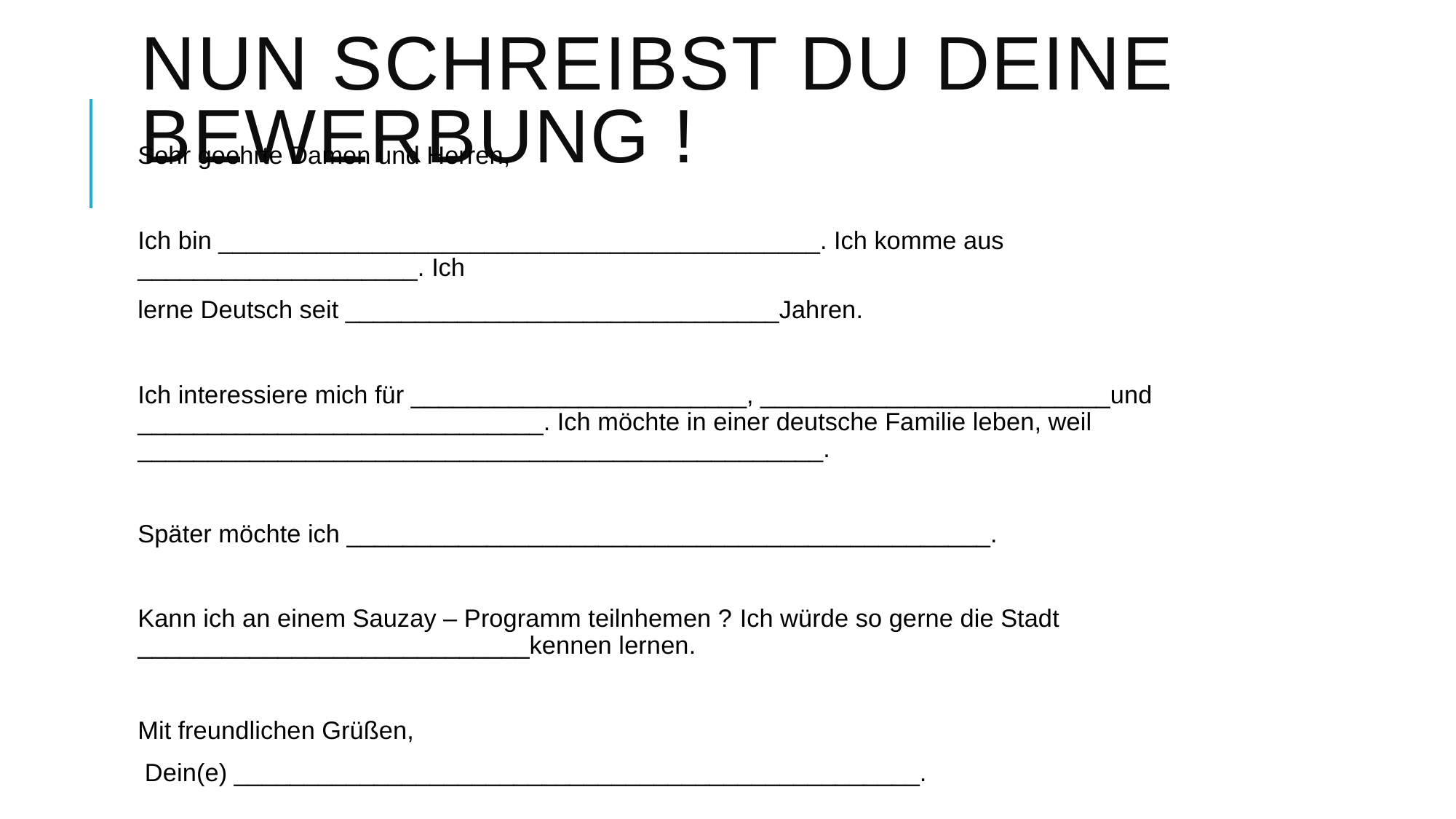

# Nun schreibst du deine bewerbung !
Sehr geehrte Damen und Herren,

Ich bin ___________________________________________. Ich komme aus ____________________. Ich
lerne Deutsch seit _______________________________Jahren.

Ich interessiere mich für ________________________, _________________________und _____________________________. Ich möchte in einer deutsche Familie leben, weil _________________________________________________.

Später möchte ich ______________________________________________.

Kann ich an einem Sauzay – Programm teilnhemen ? Ich würde so gerne die Stadt ____________________________kennen lernen.

Mit freundlichen Grüßen,
 Dein(e) _________________________________________________.